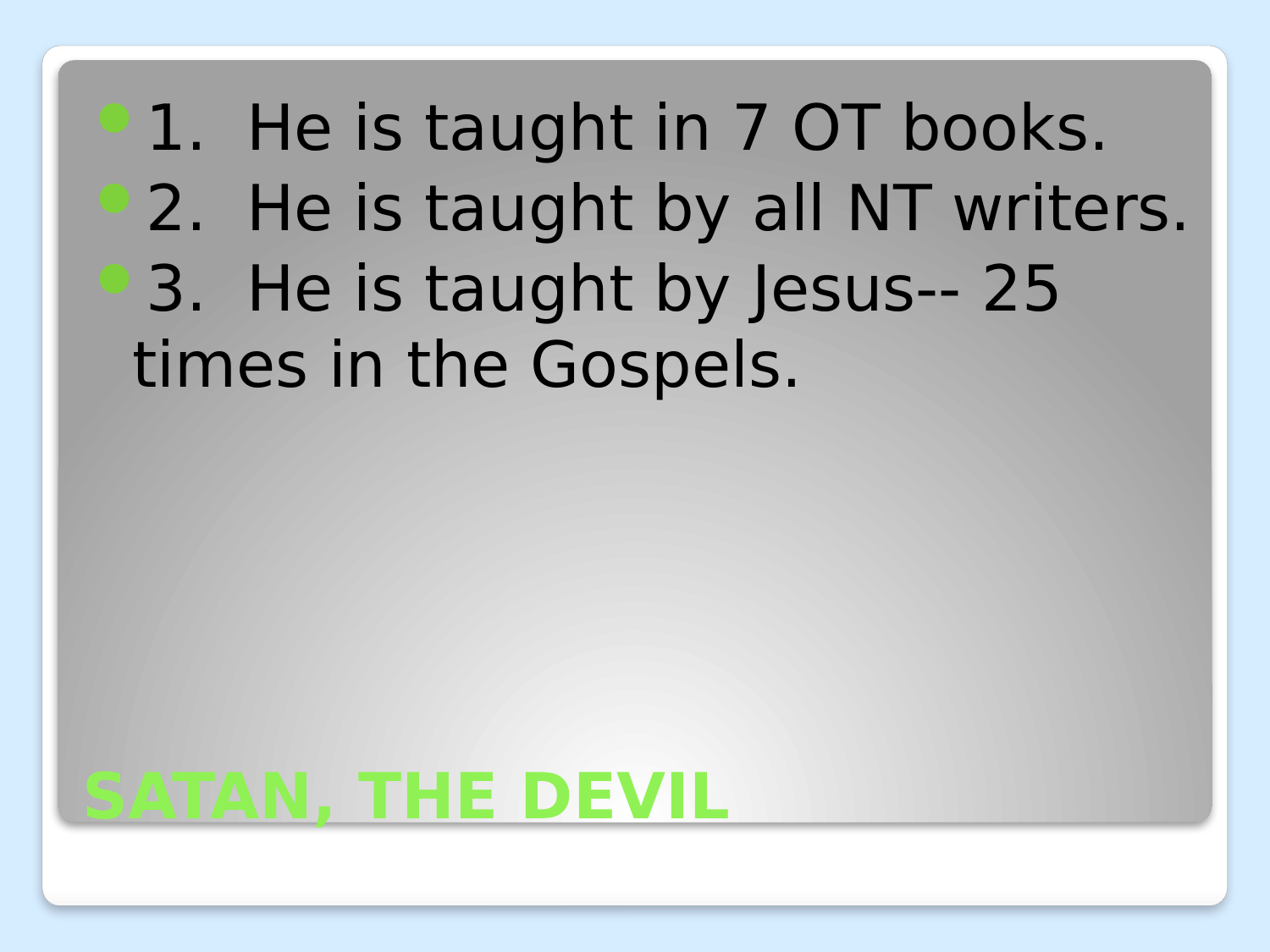

1.  He is taught in 7 OT books.
2.  He is taught by all NT writers.
3.  He is taught by Jesus-- 25 times in the Gospels.
# SATAN, THE DEVIL